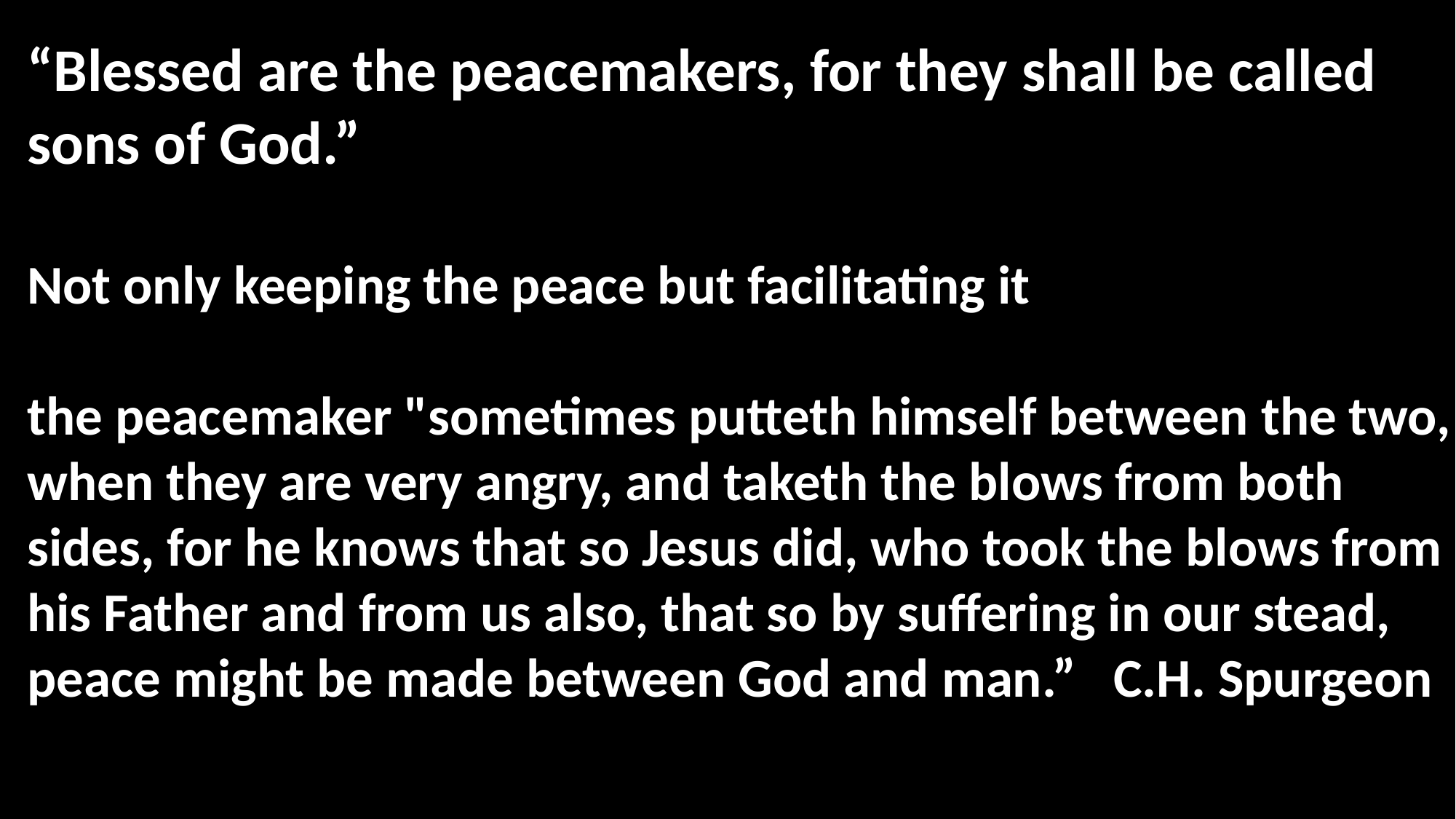

“Blessed are the peacemakers, for they shall be called sons of God.”

Not only keeping the peace but facilitating it

the peacemaker "sometimes putteth himself between the two, when they are very angry, and taketh the blows from both sides, for he knows that so Jesus did, who took the blows from his Father and from us also, that so by suffering in our stead, peace might be made between God and man.”   C.H. Spurgeon